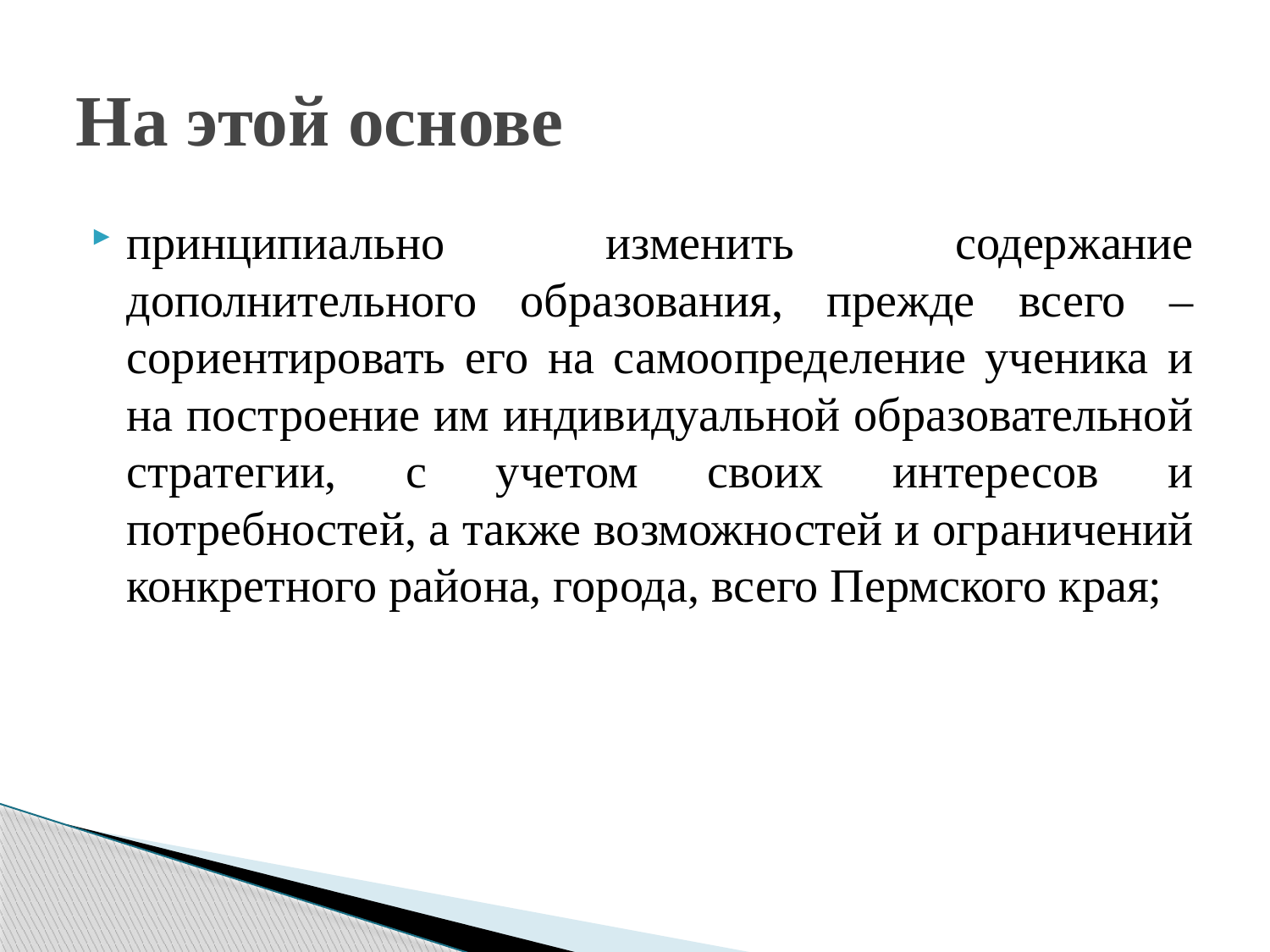

# На этой основе
принципиально изменить содержание дополнительного образования, прежде всего – сориентировать его на самоопределение ученика и на построение им индивидуальной образовательной стратегии, с учетом своих интересов и потребностей, а также возможностей и ограничений конкретного района, города, всего Пермского края;